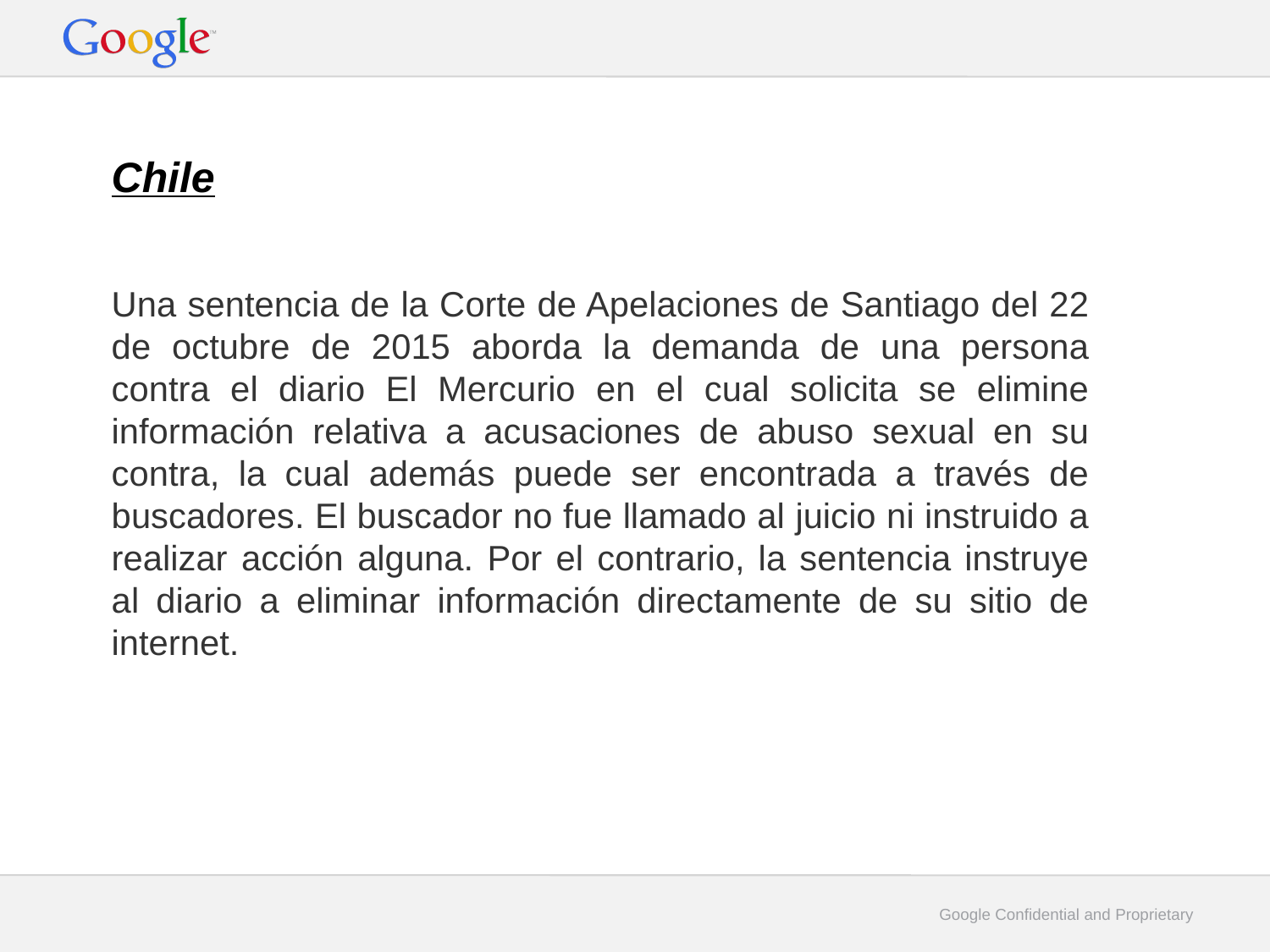

Chile

Una sentencia de la Corte de Apelaciones de Santiago del 22 de octubre de 2015 aborda la demanda de una persona contra el diario El Mercurio en el cual solicita se elimine información relativa a acusaciones de abuso sexual en su contra, la cual además puede ser encontrada a través de buscadores. El buscador no fue llamado al juicio ni instruido a realizar acción alguna. Por el contrario, la sentencia instruye al diario a eliminar información directamente de su sitio de internet.